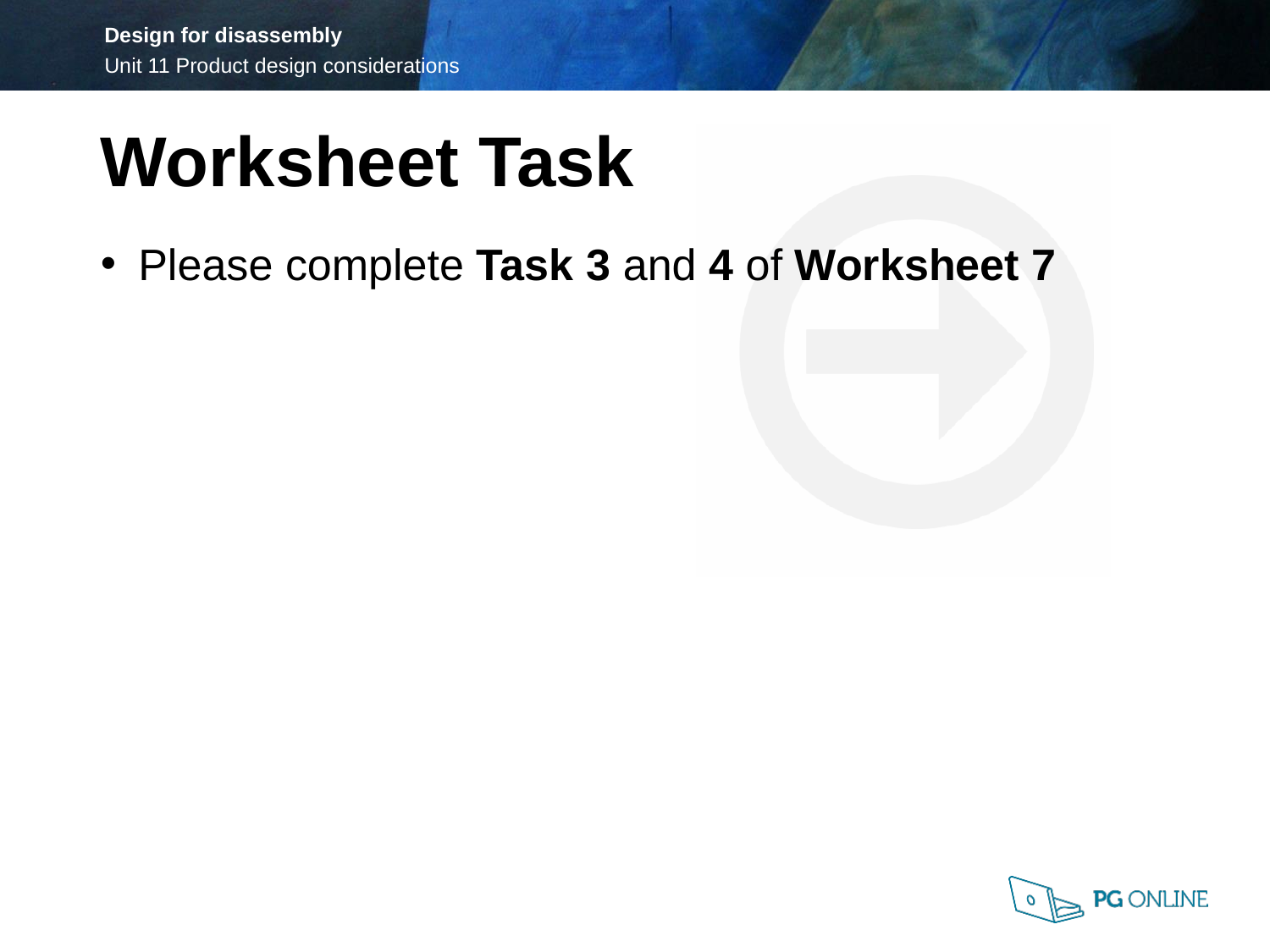

Worksheet Task
Please complete Task 3 and 4 of Worksheet 7